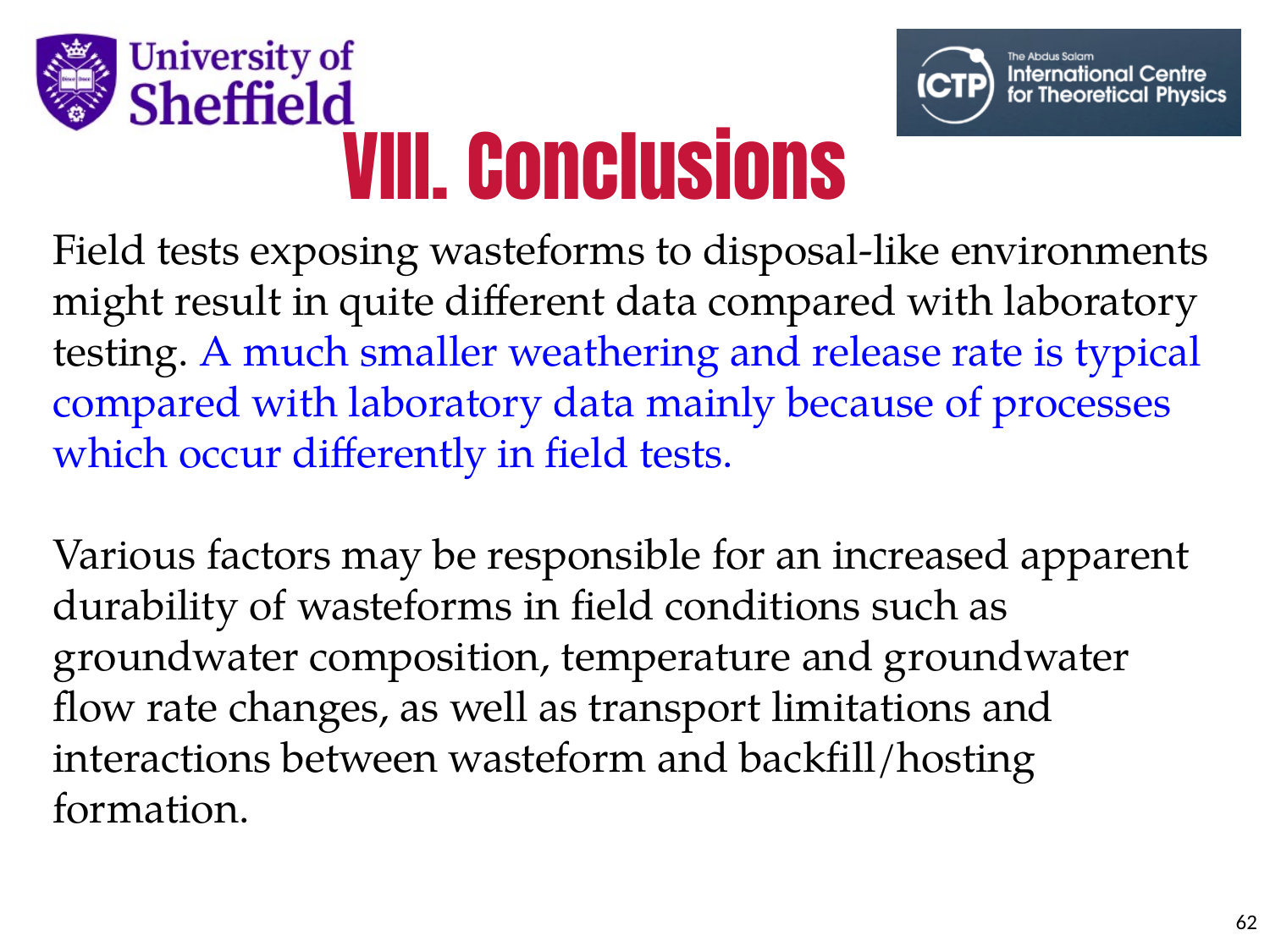

VIII. Conclusions
Field tests exposing wasteforms to disposal-like environments might result in quite different data compared with laboratory testing. A much smaller weathering and release rate is typical compared with laboratory data mainly because of processes which occur differently in field tests.

Various factors may be responsible for an increased apparent durability of wasteforms in field conditions such as groundwater composition, temperature and groundwater flow rate changes, as well as transport limitations and interactions between wasteform and backfill/hosting formation.
62